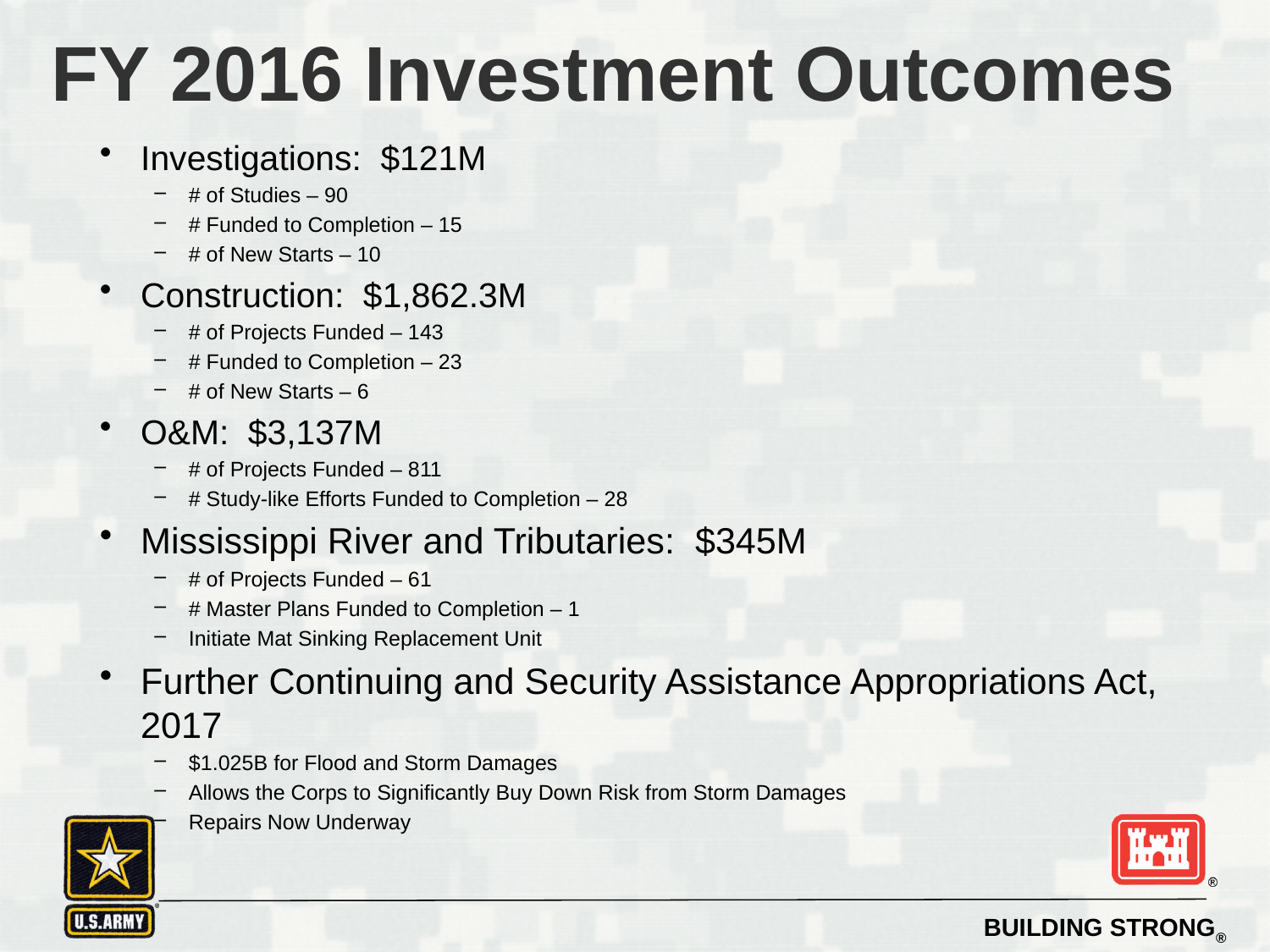

# FY 2016 Investment Outcomes
Investigations:  $121M
# of Studies – 90
# Funded to Completion – 15
# of New Starts – 10
Construction:  $1,862.3M
# of Projects Funded – 143
# Funded to Completion – 23
# of New Starts – 6
O&M:  $3,137M
# of Projects Funded – 811
# Study-like Efforts Funded to Completion – 28
Mississippi River and Tributaries:  $345M
# of Projects Funded – 61
# Master Plans Funded to Completion – 1
Initiate Mat Sinking Replacement Unit
Further Continuing and Security Assistance Appropriations Act, 2017
$1.025B for Flood and Storm Damages
Allows the Corps to Significantly Buy Down Risk from Storm Damages
Repairs Now Underway